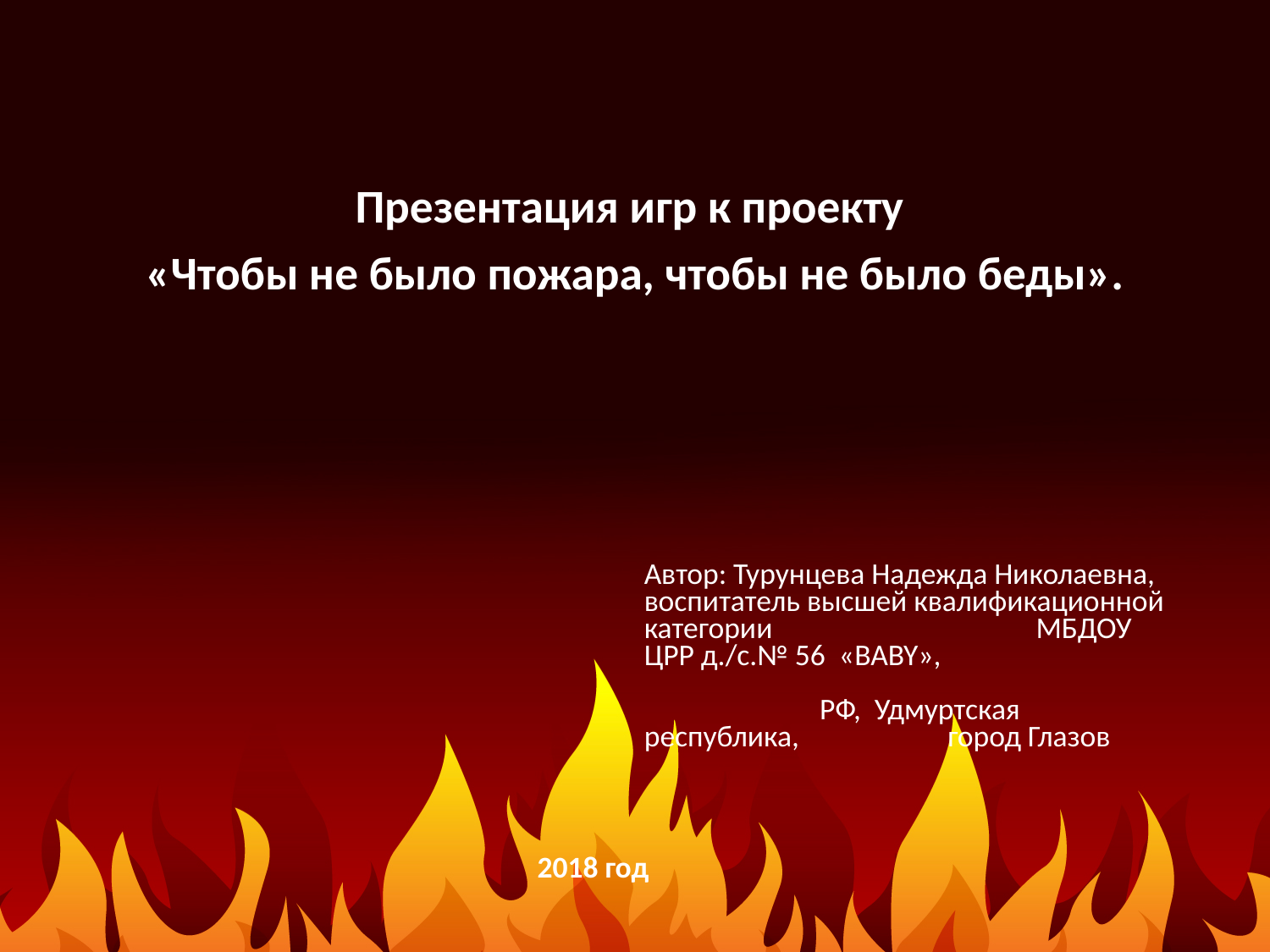

Презентация игр к проекту
«Чтобы не было пожара, чтобы не было беды».

Автор: Турунцева Надежда Николаевна, воспитатель высшей квалификационной категории                                       МБДОУ  ЦРР д./с.№ 56  «BABY»,                                                                                                                                          РФ,  Удмуртская республика,                      город Глазов

2018 год